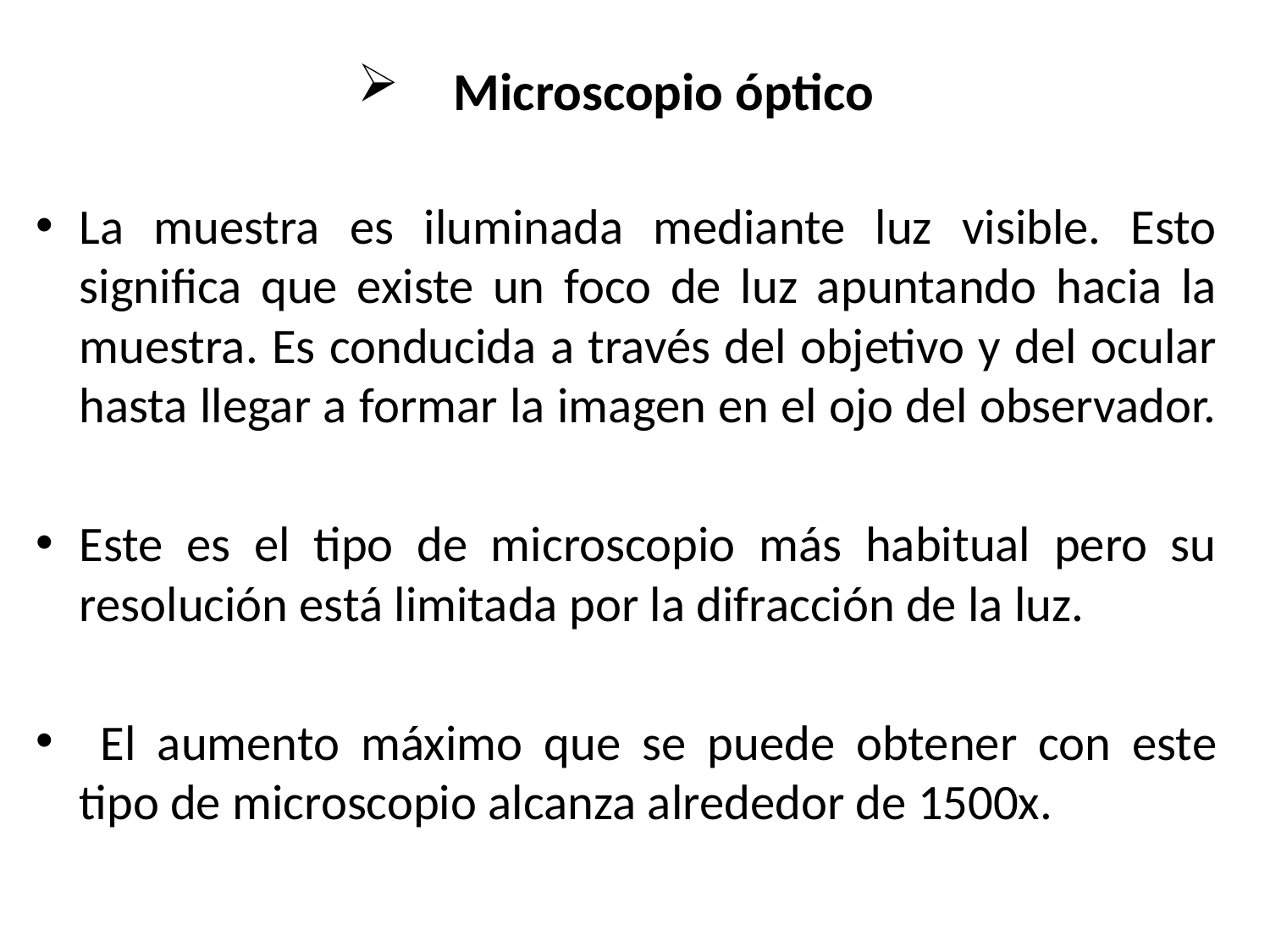

Microscopio óptico

La muestra es iluminada mediante luz visible. Esto significa que existe un foco de luz apuntando hacia la muestra. Es conducida a través del objetivo y del ocular hasta llegar a formar la imagen en el ojo del observador.

Este es el tipo de microscopio más habitual pero su resolución está limitada por la difracción de la luz.

 El aumento máximo que se puede obtener con este tipo de microscopio alcanza alrededor de 1500x.